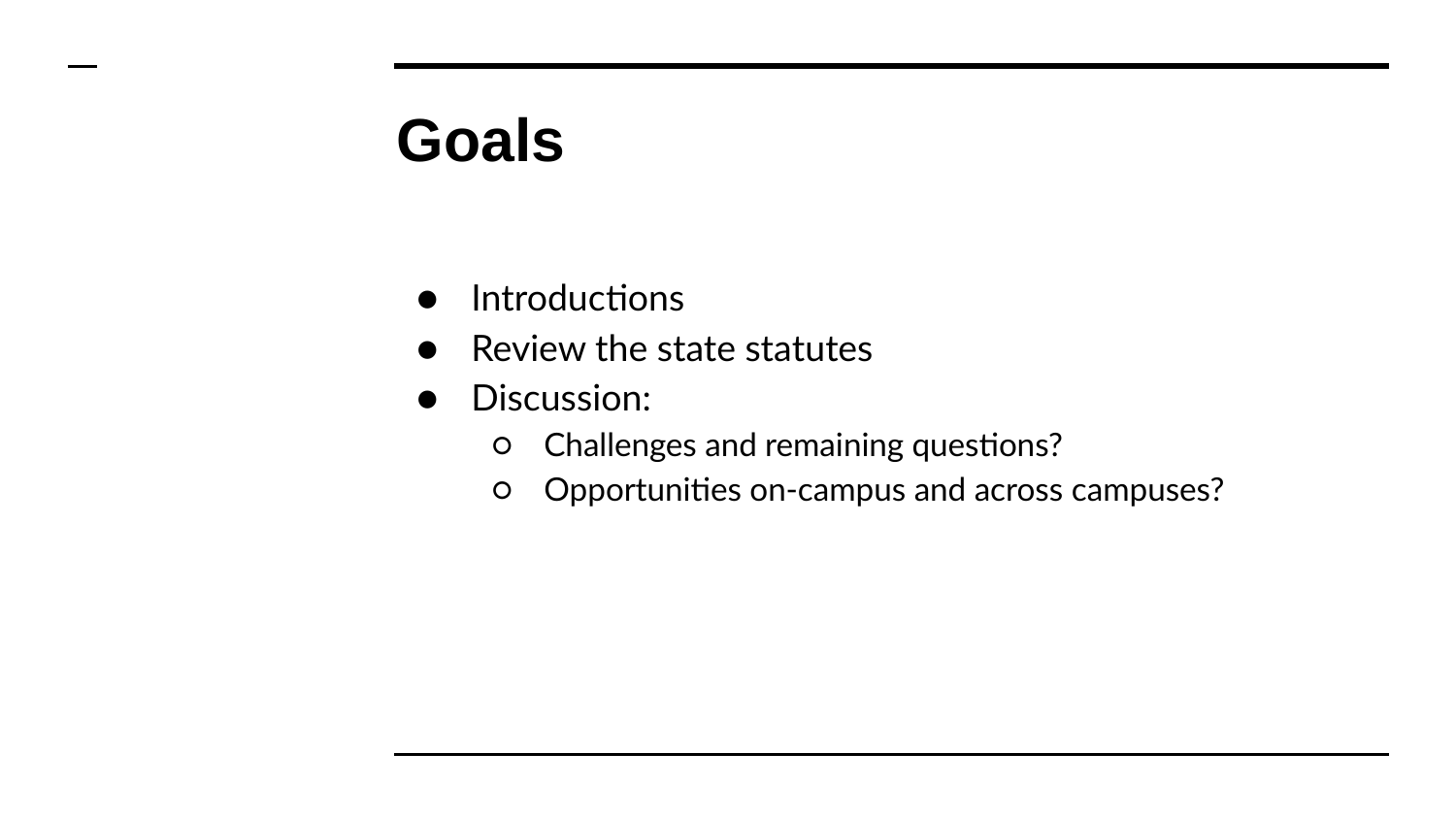

# Goals
Introductions
Review the state statutes
Discussion:
Challenges and remaining questions?
Opportunities on-campus and across campuses?